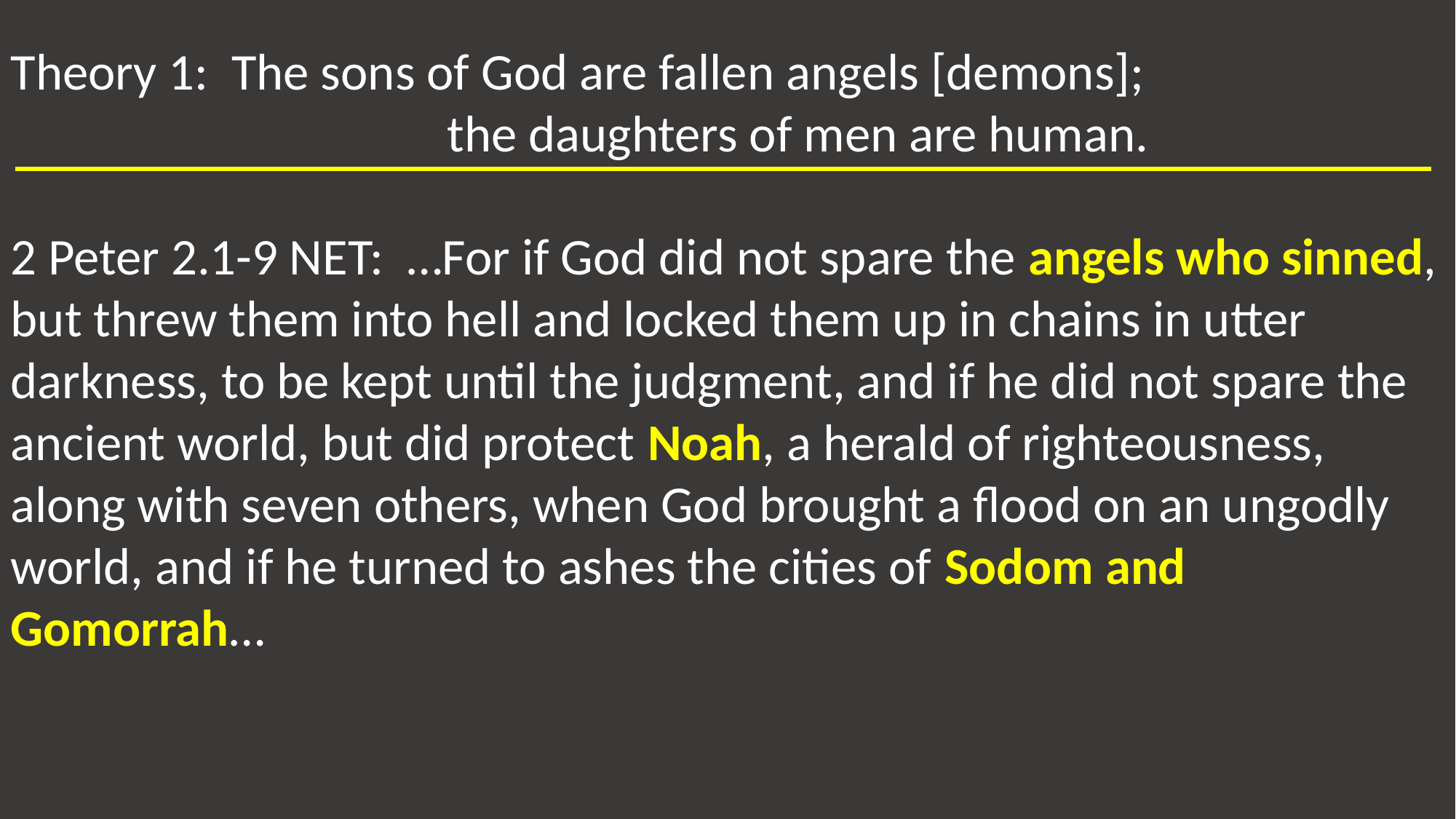

Theory 1:  The sons of God are fallen angels [demons];
				the daughters of men are human.

2 Peter 2.1-9 NET:  …For if God did not spare the angels who sinned, but threw them into hell and locked them up in chains in utter darkness, to be kept until the judgment, and if he did not spare the ancient world, but did protect Noah, a herald of righteousness, along with seven others, when God brought a flood on an ungodly world, and if he turned to ashes the cities of Sodom and Gomorrah…